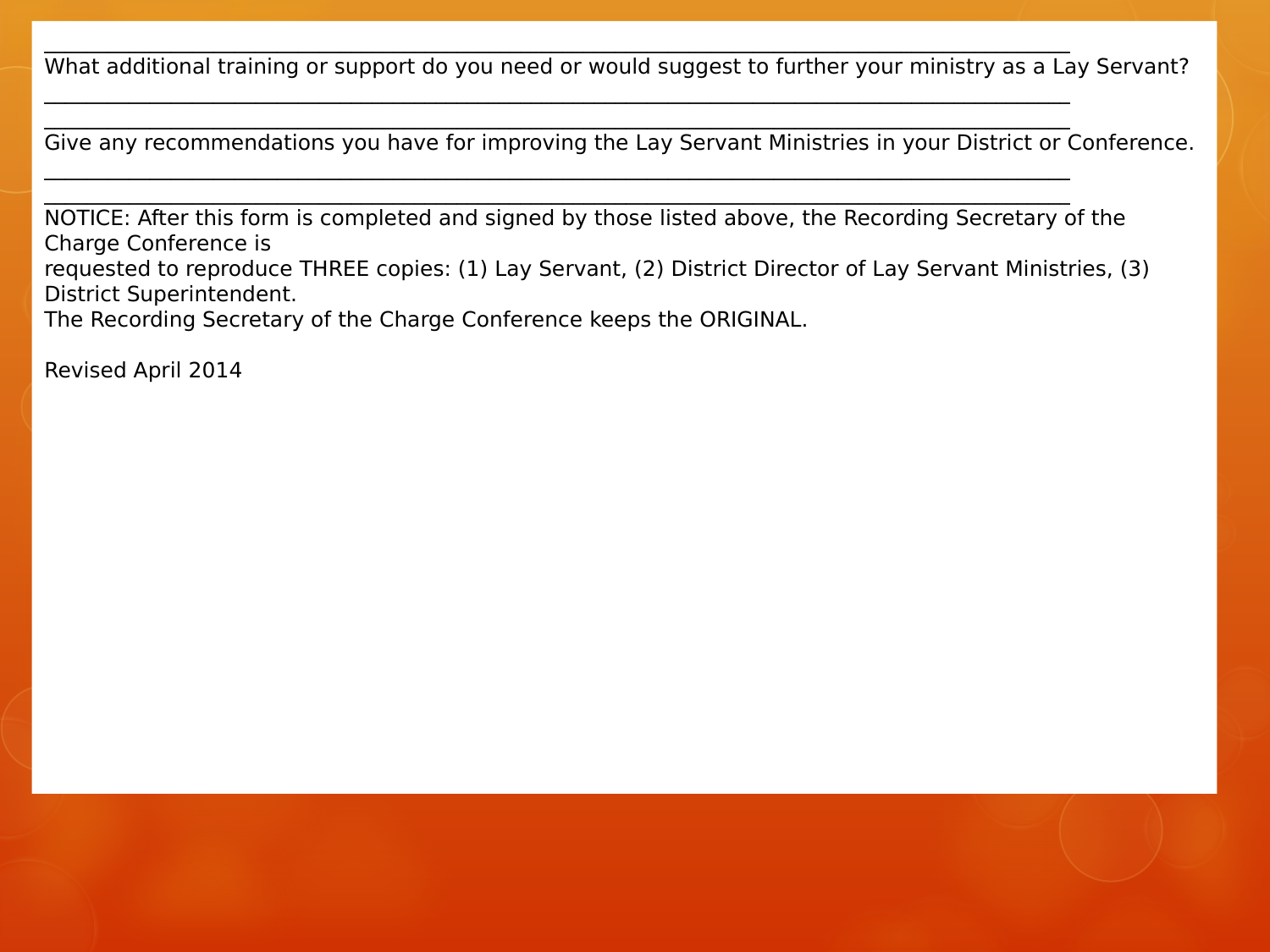

_________________________________________________________________________________________________
What additional training or support do you need or would suggest to further your ministry as a Lay Servant?
_________________________________________________________________________________________________
_________________________________________________________________________________________________
Give any recommendations you have for improving the Lay Servant Ministries in your District or Conference.
_________________________________________________________________________________________________
_________________________________________________________________________________________________
NOTICE: After this form is completed and signed by those listed above, the Recording Secretary of the Charge Conference is
requested to reproduce THREE copies: (1) Lay Servant, (2) District Director of Lay Servant Ministries, (3) District Superintendent.
The Recording Secretary of the Charge Conference keeps the ORIGINAL.

Revised April 2014